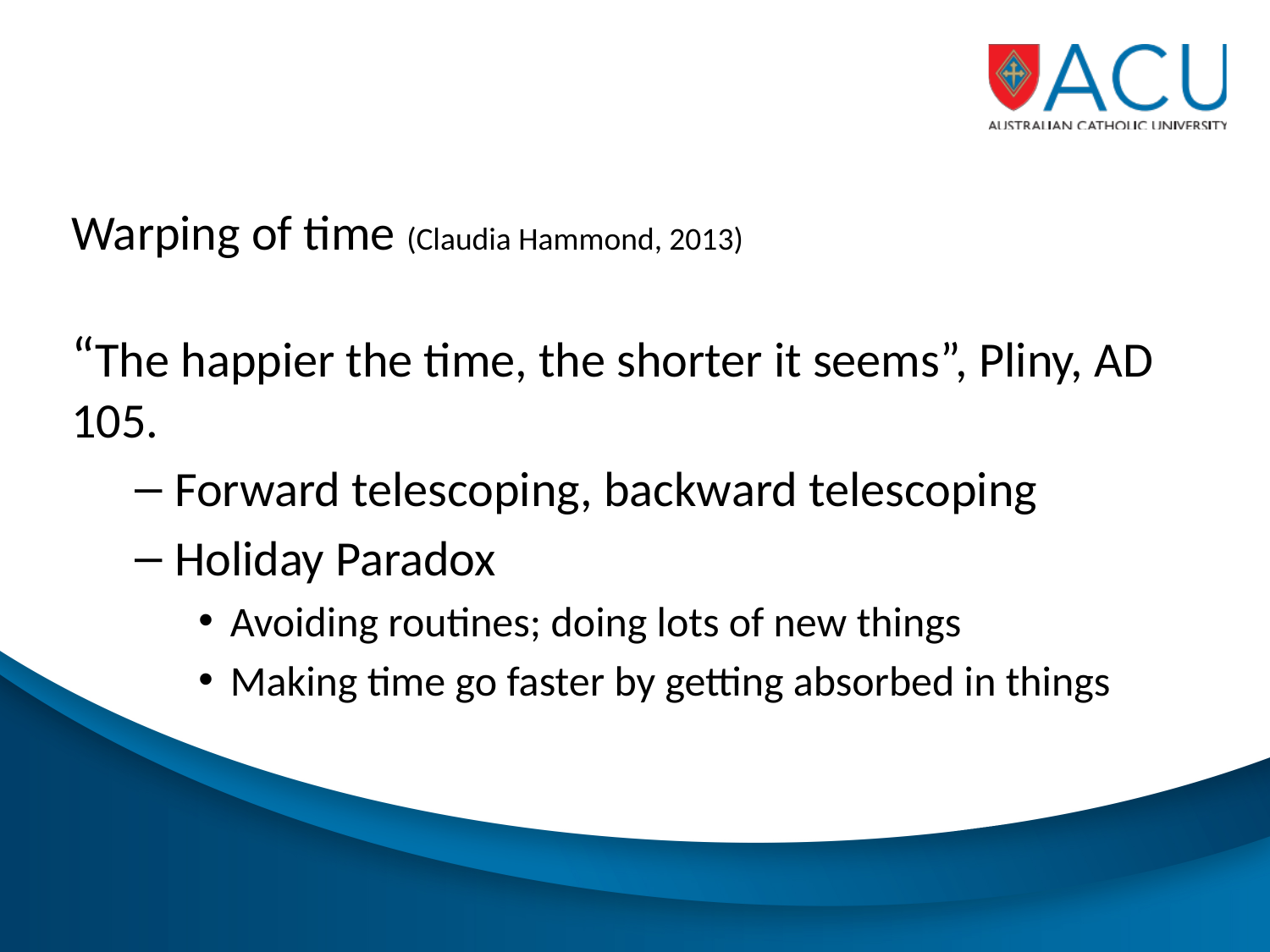

#
Warping of time (Claudia Hammond, 2013)

“The happier the time, the shorter it seems”, Pliny, AD 105.
Forward telescoping, backward telescoping
Holiday Paradox
Avoiding routines; doing lots of new things
Making time go faster by getting absorbed in things